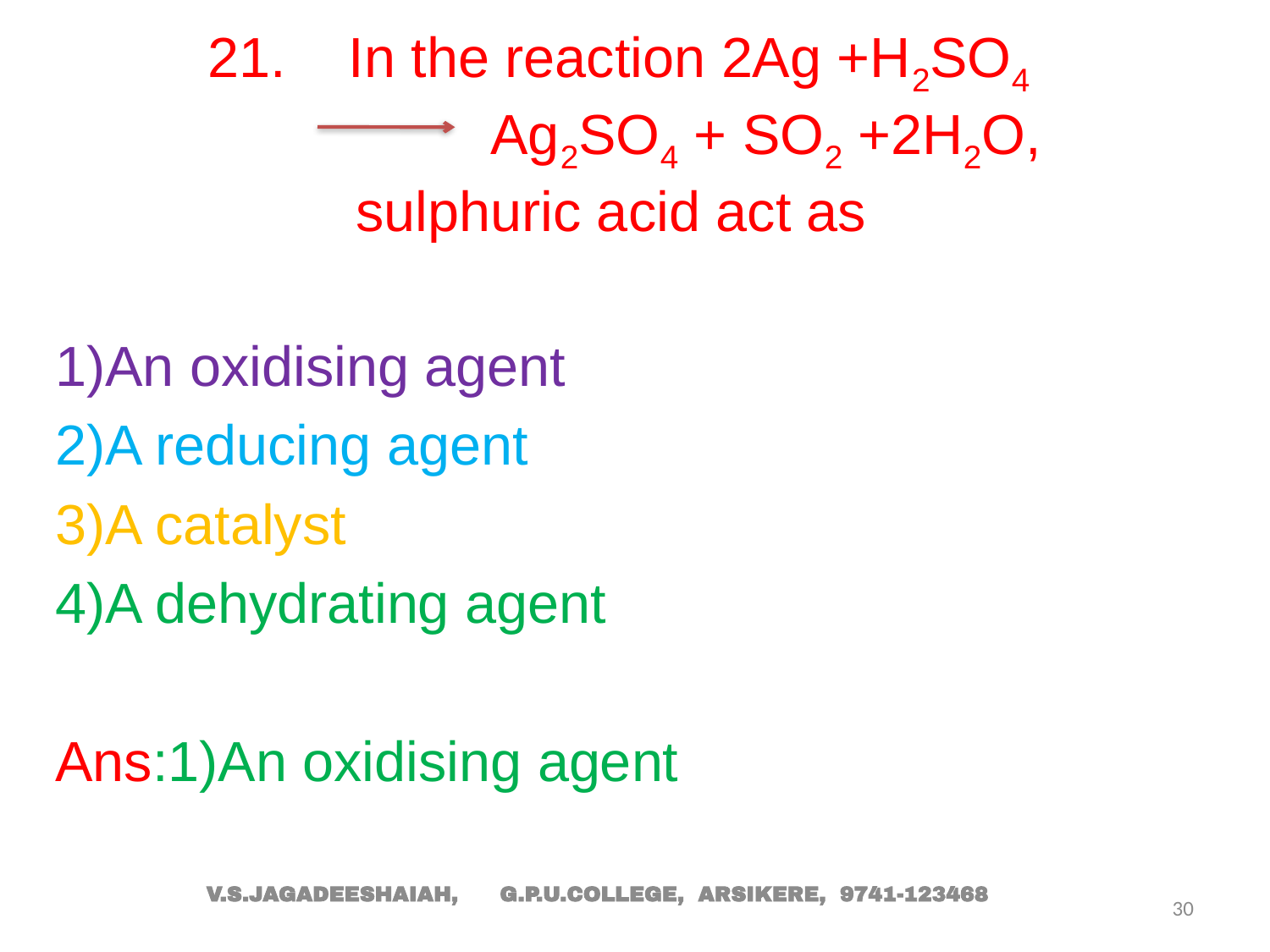

# 21.    In the reaction 2Ag +H2SO4 Ag2SO4 + SO2 +2H2O, sulphuric acid act as
1)An oxidising agent
2)A reducing agent
3)A catalyst
4)A dehydrating agent

Ans:1)An oxidising agent

V.S.JAGADEESHAIAH,      G.P.U.COLLEGE,  ARSIKERE,  9741-123468

30